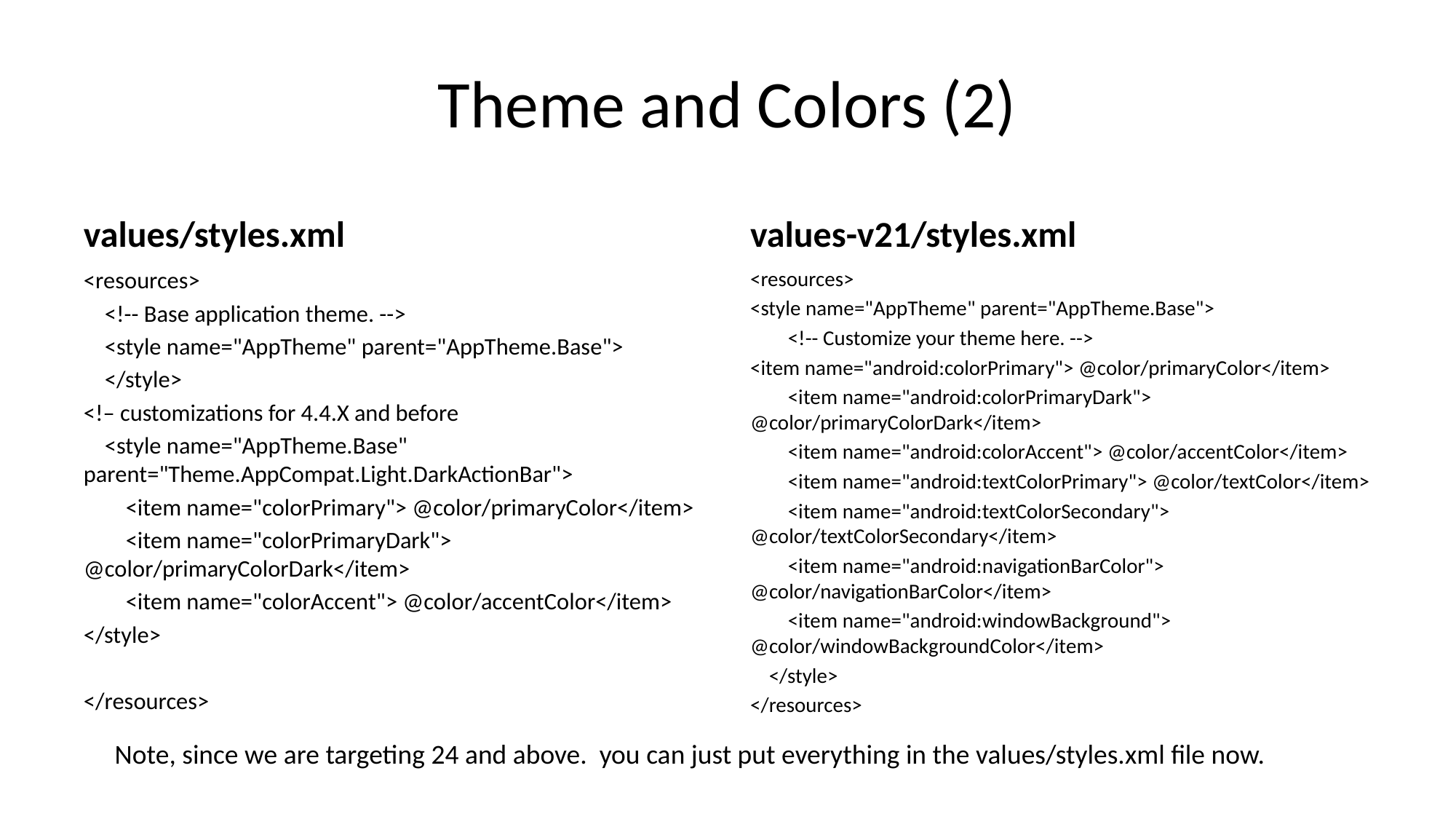

# Theme and Colors (2)
values/styles.xml
values-v21/styles.xml
<resources>
    <!-- Base application theme. -->
    <style name="AppTheme" parent="AppTheme.Base">
    </style>
<!– customizations for 4.4.X and before
    <style name="AppTheme.Base" parent="Theme.AppCompat.Light.DarkActionBar">
        <item name="colorPrimary"> @color/primaryColor</item>
        <item name="colorPrimaryDark"> @color/primaryColorDark</item>
        <item name="colorAccent"> @color/accentColor</item>
</style>

</resources>
<resources>
<style name="AppTheme" parent="AppTheme.Base">
        <!-- Customize your theme here. -->
<item name="android:colorPrimary"> @color/primaryColor</item>
        <item name="android:colorPrimaryDark"> @color/primaryColorDark</item>
        <item name="android:colorAccent"> @color/accentColor</item>
        <item name="android:textColorPrimary"> @color/textColor</item>
        <item name="android:textColorSecondary"> @color/textColorSecondary</item>
        <item name="android:navigationBarColor"> @color/navigationBarColor</item>
        <item name="android:windowBackground"> @color/windowBackgroundColor</item>
    </style>
</resources>

Note, since we are targeting 24 and above.  you can just put everything in the values/styles.xml file now.